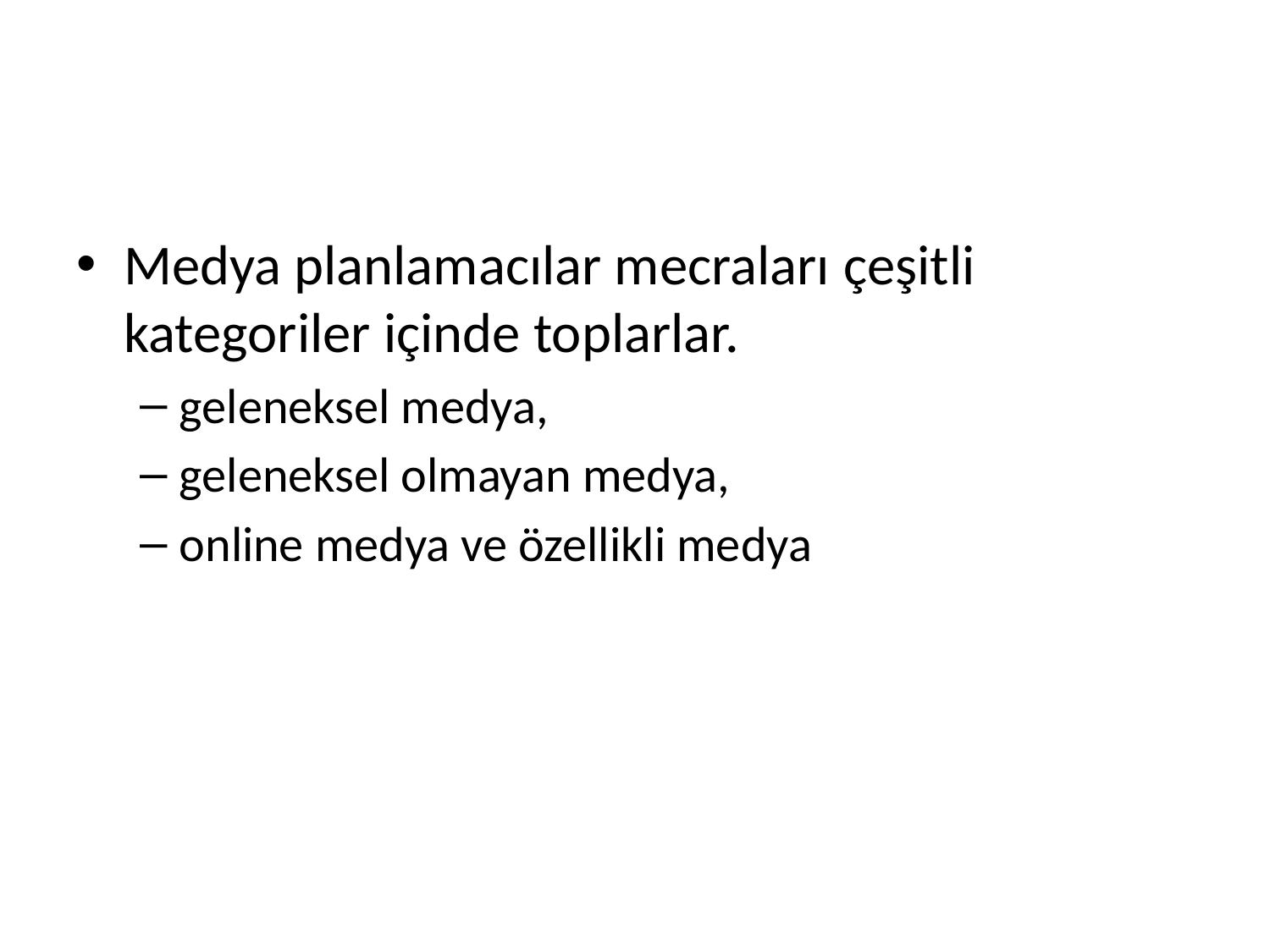

#
Medya planlamacılar mecraları çeşitli kategoriler içinde toplarlar.
geleneksel medya,
geleneksel olmayan medya,
online medya ve özellikli medya